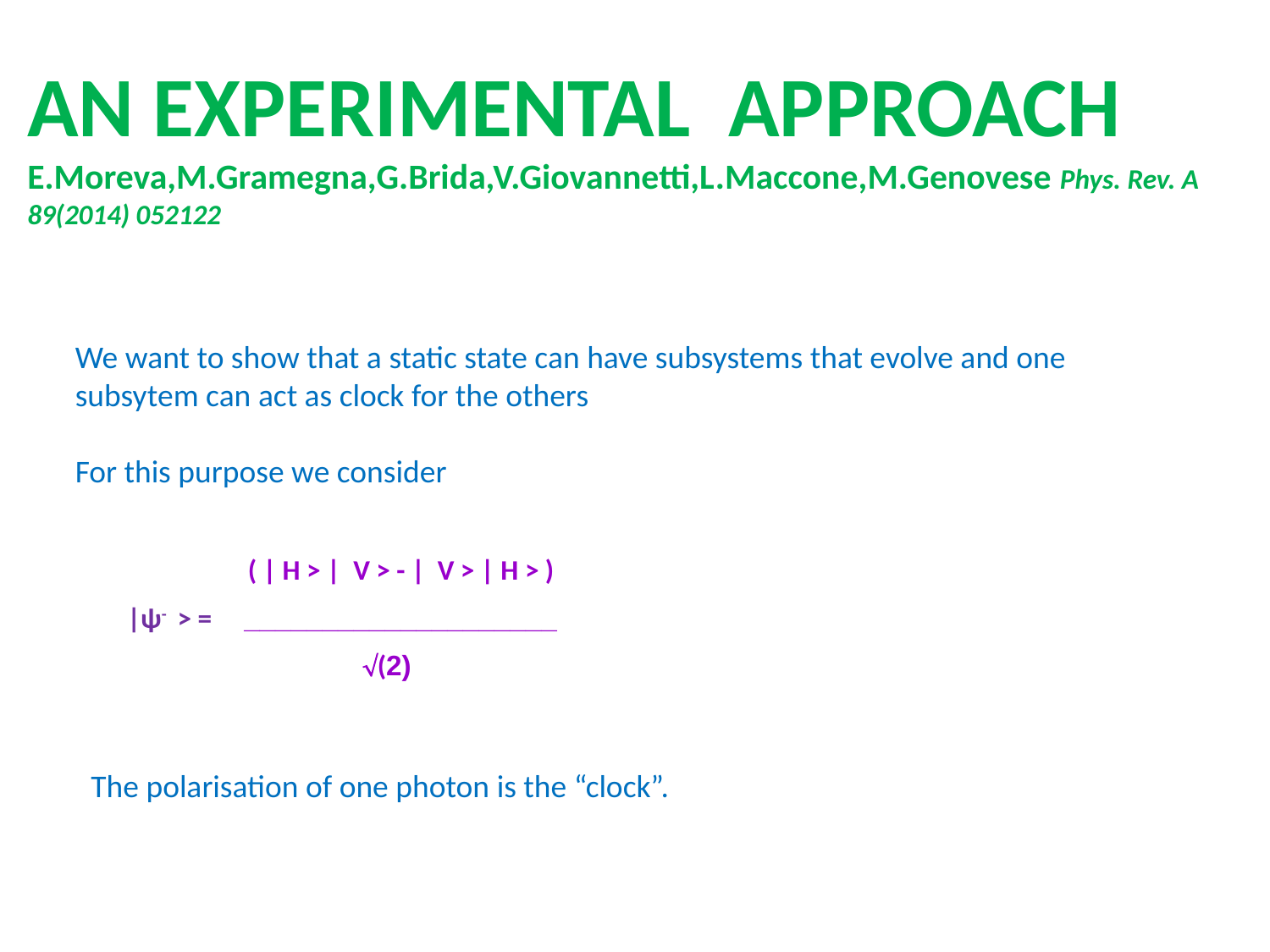

AN EXPERIMENTAL  APPROACH
E.Moreva,M.Gramegna,G.Brida,V.Giovannetti,L.Maccone,M.Genovese Phys. Rev. A 89(2014) 052122
We want to show that a static state can have subsystems that evolve and one subsytem can act as clock for the others

For this purpose we consider
                   ( | H > |  V > - |  V > | H > )
|ψ-   > =         ____________________
                              √(2)

The polarisation of one photon is the “clock”.